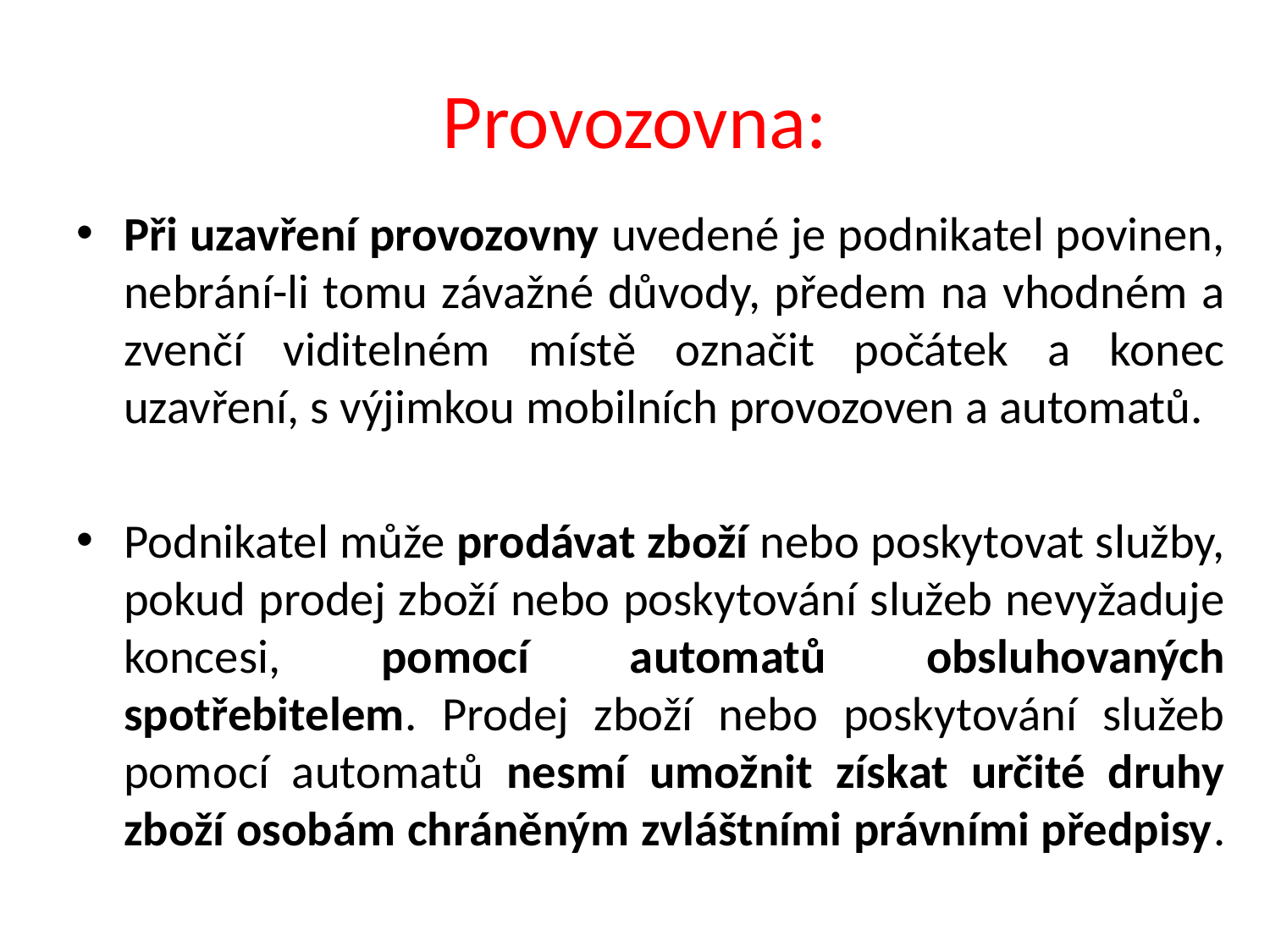

# Provozovna:
Při uzavření provozovny uvedené je podnikatel povinen, nebrání-li tomu závažné důvody, předem na vhodném a zvenčí viditelném místě označit počátek a konec uzavření, s výjimkou mobilních provozoven a automatů.

Podnikatel může prodávat zboží nebo poskytovat služby, pokud prodej zboží nebo poskytování služeb nevyžaduje koncesi, pomocí automatů obsluhovaných spotřebitelem. Prodej zboží nebo poskytování služeb pomocí automatů nesmí umožnit získat určité druhy zboží osobám chráněným zvláštními právními předpisy.